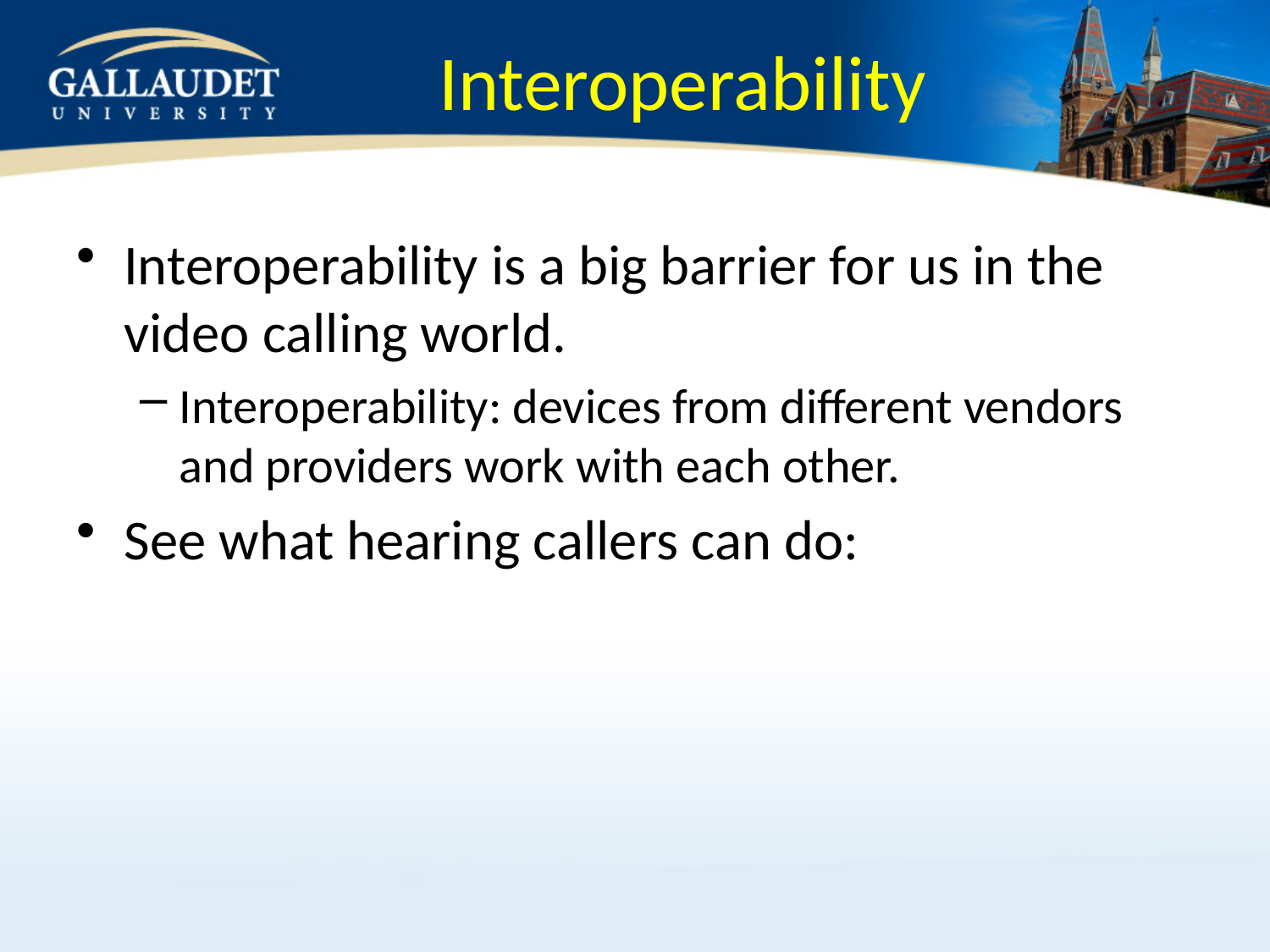

# Interoperability
Interoperability is a big barrier for us in the video calling world.
Interoperability: devices from different vendors and providers work with each other.
See what hearing callers can do: